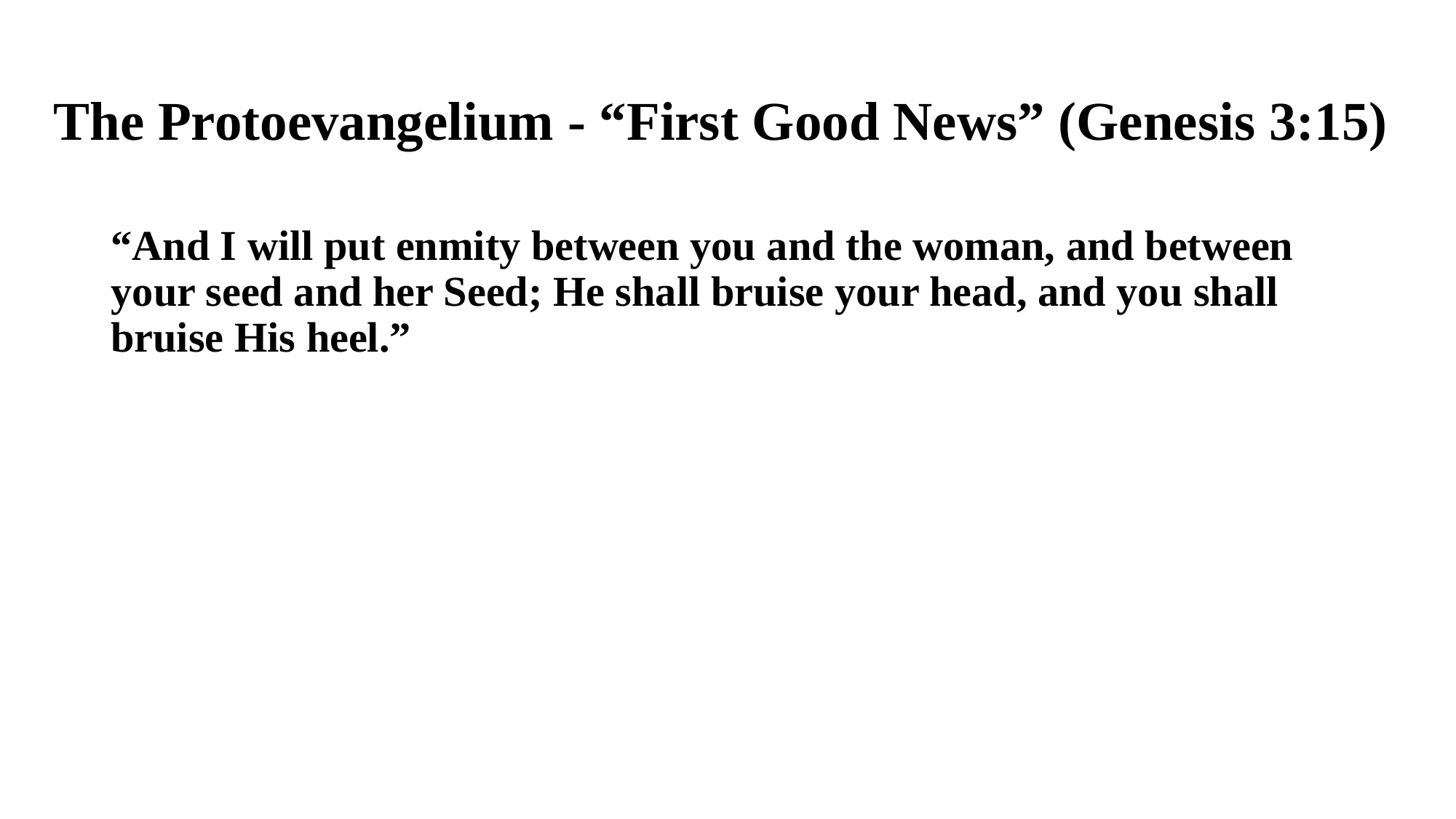

# The Protoevangelium - “First Good News” (Genesis 3:15)
“And I will put enmity between you and the woman, and between your seed and her Seed; He shall bruise your head, and you shall bruise His heel.”